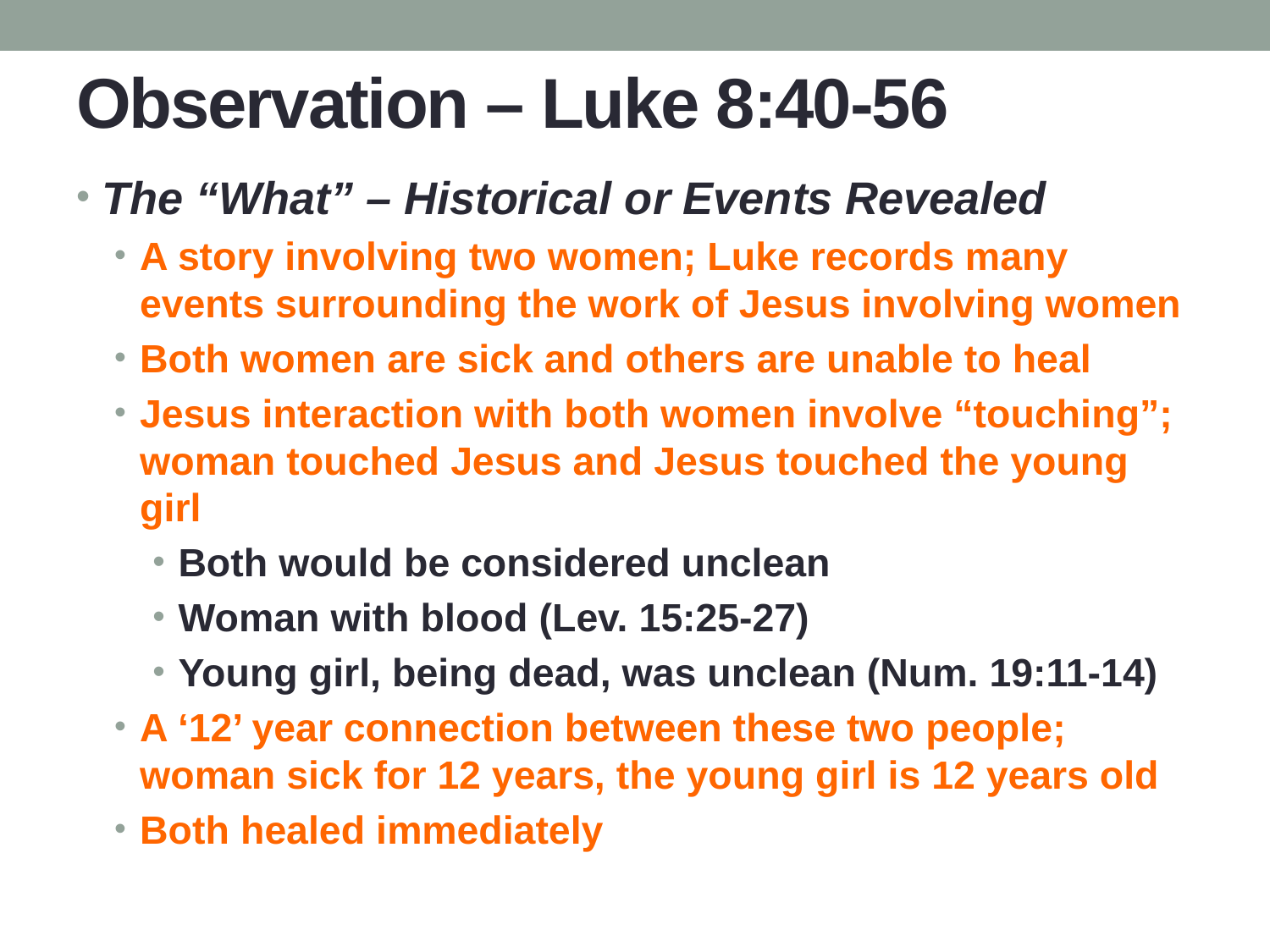

# Observation – Luke 8:40-56
The “What” – Historical or Events Revealed
A story involving two women; Luke records many events surrounding the work of Jesus involving women
Both women are sick and others are unable to heal
Jesus interaction with both women involve “touching”; woman touched Jesus and Jesus touched the young girl
Both would be considered unclean
Woman with blood (Lev. 15:25-27)
Young girl, being dead, was unclean (Num. 19:11-14)
A ‘12’ year connection between these two people;  woman sick for 12 years, the young girl is 12 years old
Both healed immediately